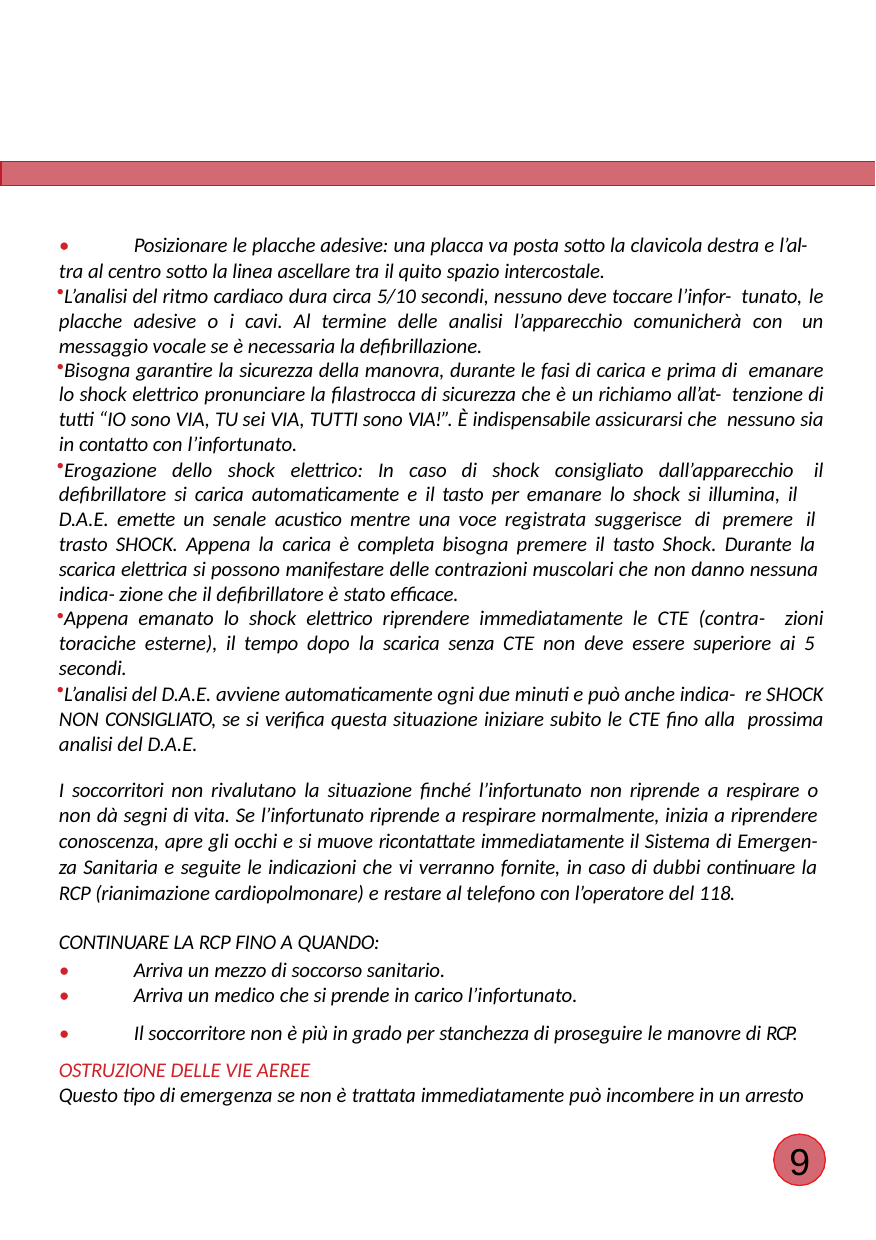

•
Posizionare le placche adesive: una placca va posta sotto la clavicola destra e l’al-
tra al centro sotto la linea ascellare tra il quito spazio intercostale.
L’analisi del ritmo cardiaco dura circa 5/10 secondi, nessuno deve toccare l’infor-  tunato, le placche adesive o i cavi. Al termine delle analisi l’apparecchio comunicherà con  un messaggio vocale se è necessaria la deﬁbrillazione.
Bisogna garantire la sicurezza della manovra, durante le fasi di carica e prima di  emanare lo shock elettrico pronunciare la ﬁlastrocca di sicurezza che è un richiamo all’at-  tenzione di tutti “IO sono VIA, TU sei VIA, TUTTI sono VIA!”. È indispensabile assicurarsi che  nessuno sia in contatto con l’infortunato.
Erogazione dello shock elettrico: In caso di shock consigliato dall’apparecchio  il deﬁbrillatore si carica automaticamente e il tasto per emanare lo shock si illumina, il
D.A.E. emette un senale acustico mentre una voce registrata suggerisce di premere il  trasto SHOCK. Appena la carica è completa bisogna premere il tasto Shock. Durante la  scarica elettrica si possono manifestare delle contrazioni muscolari che non danno nessuna  indica- zione che il deﬁbrillatore è stato efficace.
Appena emanato lo shock elettrico riprendere immediatamente le CTE (contra-  zioni toraciche esterne), il tempo dopo la scarica senza CTE non deve essere superiore ai 5  secondi.
L’analisi del D.A.E. avviene automaticamente ogni due minuti e può anche indica-  re SHOCK NON CONSIGLIATO, se si veriﬁca questa situazione iniziare subito le CTE ﬁno alla  prossima analisi del D.A.E.

I soccorritori non rivalutano la situazione ﬁnché l’infortunato non riprende a respirare o  non dà segni di vita. Se l’infortunato riprende a respirare normalmente, inizia a riprendere  conoscenza, apre gli occhi e si muove ricontattate immediatamente il Sistema di Emergen-  za Sanitaria e seguite le indicazioni che vi verranno fornite, in caso di dubbi continuare la  RCP (rianimazione cardiopolmonare) e restare al telefono con l’operatore del 118.

CONTINUARE LA RCP FINO A QUANDO:
•
•
•
Arriva un mezzo di soccorso sanitario.
Arriva un medico che si prende in carico l’infortunato.
Il soccorritore non è più in grado per stanchezza di proseguire le manovre di RCP.
OSTRUZIONE DELLE VIE AEREE
Questo tipo di emergenza se non è trattata immediatamente può incombere in un arresto

9